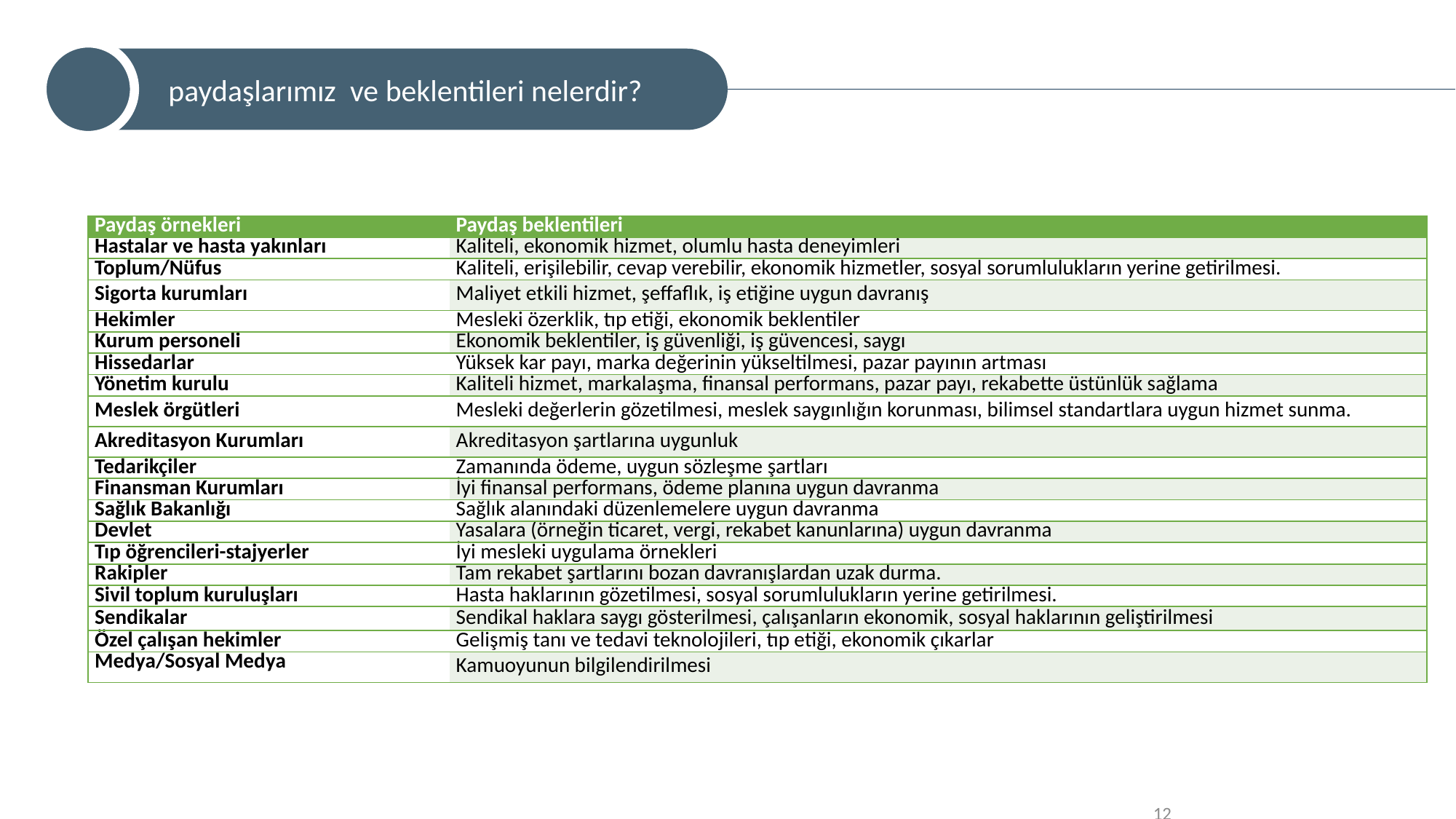

paydaşlarımız  ve beklentileri nelerdir?
| Paydaş örnekleri | Paydaş beklentileri |
| --- | --- |
| Hastalar ve hasta yakınları | Kaliteli, ekonomik hizmet, olumlu hasta deneyimleri |
| Toplum/Nüfus | Kaliteli, erişilebilir, cevap verebilir, ekonomik hizmetler, sosyal sorumlulukların yerine getirilmesi. |
| Sigorta kurumları | Maliyet etkili hizmet, şeffaflık, iş etiğine uygun davranış |
| Hekimler | Mesleki özerklik, tıp etiği, ekonomik beklentiler |
| Kurum personeli | Ekonomik beklentiler, iş güvenliği, iş güvencesi, saygı |
| Hissedarlar | Yüksek kar payı, marka değerinin yükseltilmesi, pazar payının artması |
| Yönetim kurulu | Kaliteli hizmet, markalaşma, finansal performans, pazar payı, rekabette üstünlük sağlama |
| Meslek örgütleri | Mesleki değerlerin gözetilmesi, meslek saygınlığın korunması, bilimsel standartlara uygun hizmet sunma. |
| Akreditasyon Kurumları | Akreditasyon şartlarına uygunluk |
| Tedarikçiler | Zamanında ödeme, uygun sözleşme şartları |
| Finansman Kurumları | İyi finansal performans, ödeme planına uygun davranma |
| Sağlık Bakanlığı | Sağlık alanındaki düzenlemelere uygun davranma |
| Devlet | Yasalara (örneğin ticaret, vergi, rekabet kanunlarına) uygun davranma |
| Tıp öğrencileri-stajyerler | İyi mesleki uygulama örnekleri |
| Rakipler | Tam rekabet şartlarını bozan davranışlardan uzak durma. |
| Sivil toplum kuruluşları | Hasta haklarının gözetilmesi, sosyal sorumlulukların yerine getirilmesi. |
| Sendikalar | Sendikal haklara saygı gösterilmesi, çalışanların ekonomik, sosyal haklarının geliştirilmesi |
| Özel çalışan hekimler | Gelişmiş tanı ve tedavi teknolojileri, tıp etiği, ekonomik çıkarlar |
| Medya/Sosyal Medya | Kamuoyunun bilgilendirilmesi |
12